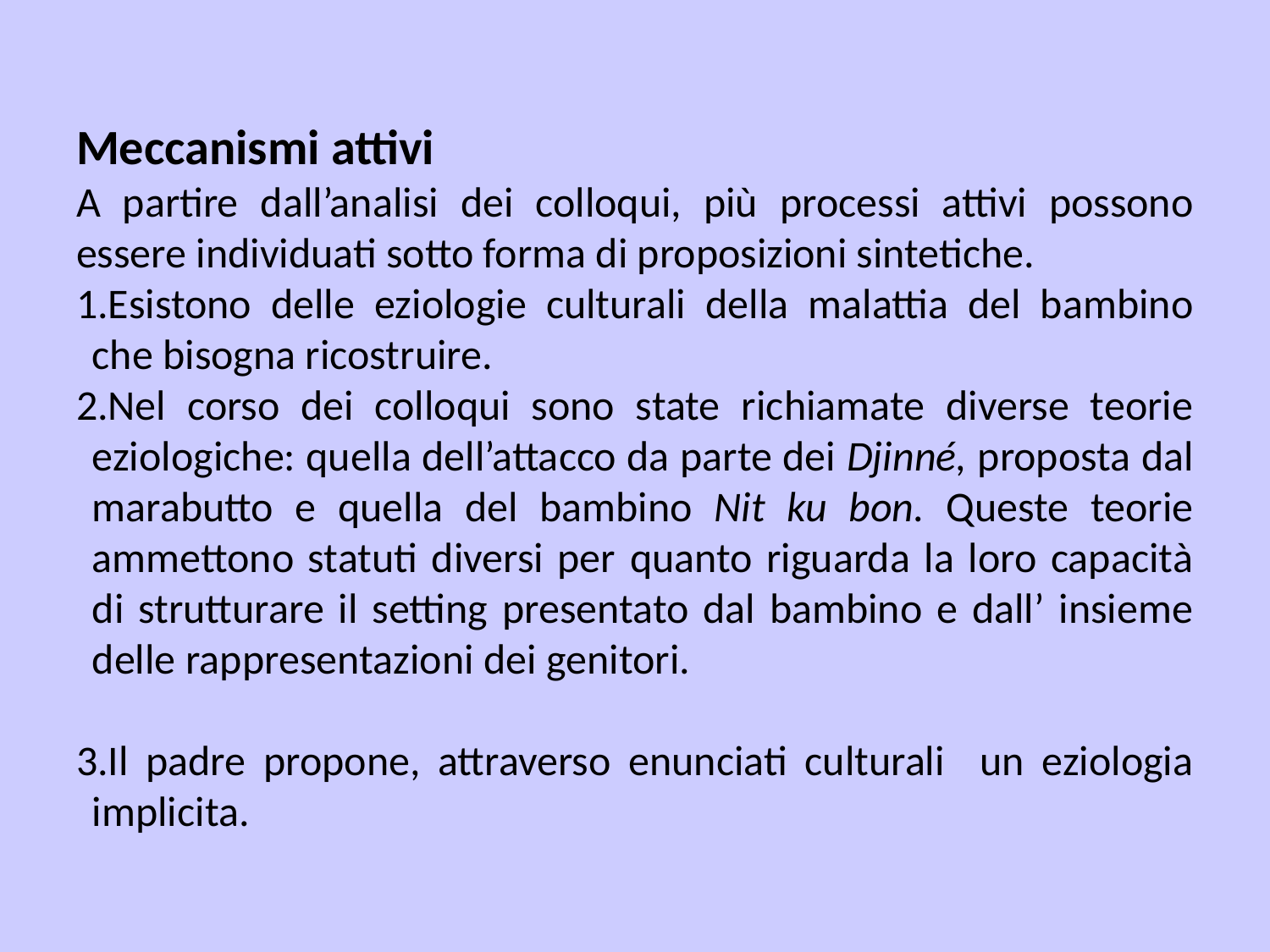

Meccanismi attivi
A partire dall’analisi dei colloqui, più processi attivi possono essere individuati sotto forma di proposizioni sintetiche.
Esistono delle eziologie culturali della malattia del bambino che bisogna ricostruire.
Nel corso dei colloqui sono state richiamate diverse teorie eziologiche: quella dell’attacco da parte dei Djinné, proposta dal marabutto e quella del bambino Nit ku bon. Queste teorie ammettono statuti diversi per quanto riguarda la loro capacità di strutturare il setting presentato dal bambino e dall’ insieme delle rappresentazioni dei genitori.
Il padre propone, attraverso enunciati culturali  un eziologia implicita.